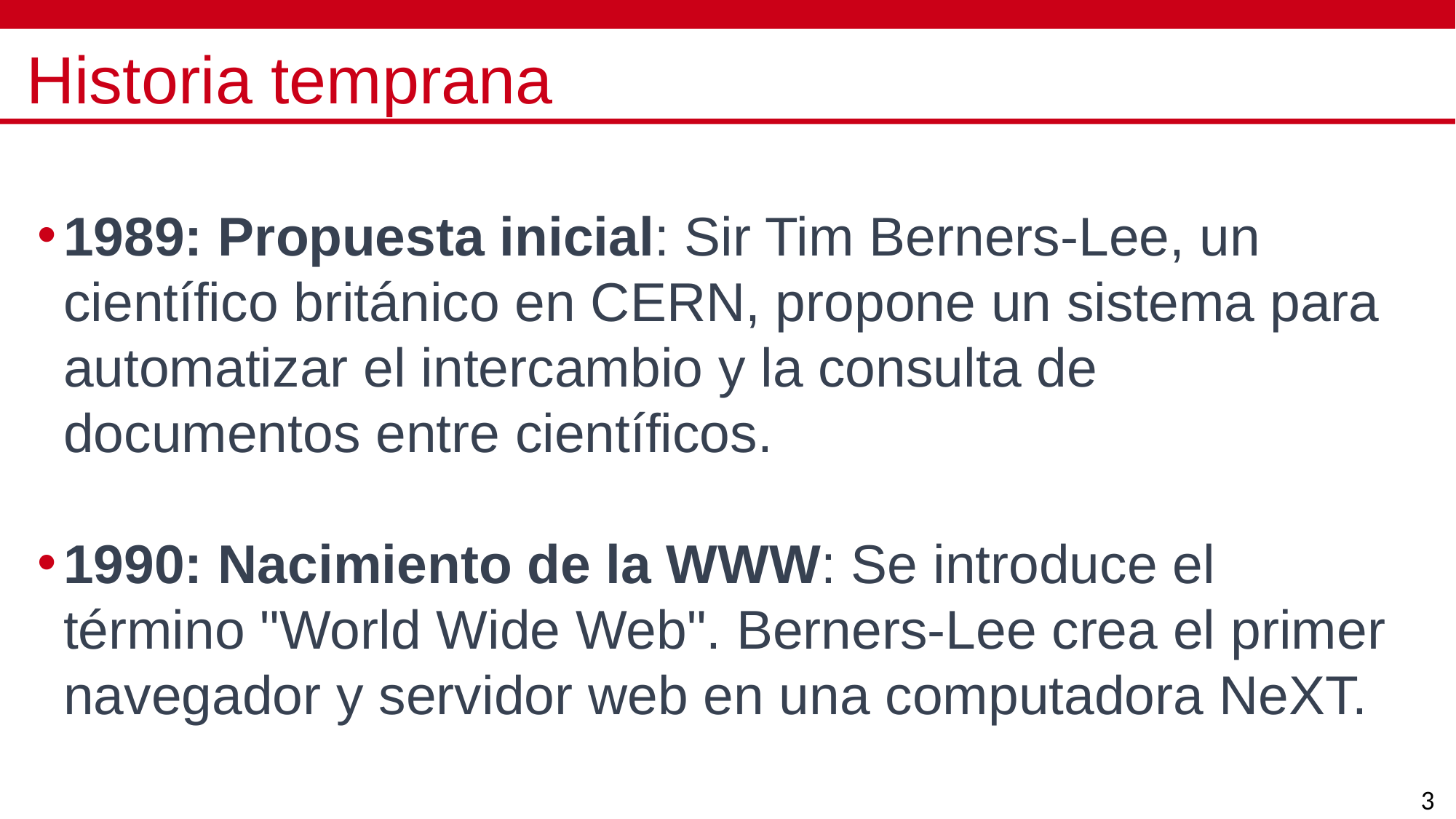

# Historia temprana
1989: Propuesta inicial: Sir Tim Berners-Lee, un científico británico en CERN, propone un sistema para automatizar el intercambio y la consulta de documentos entre científicos.

1990: Nacimiento de la WWW: Se introduce el término "World Wide Web". Berners-Lee crea el primer navegador y servidor web en una computadora NeXT.
3